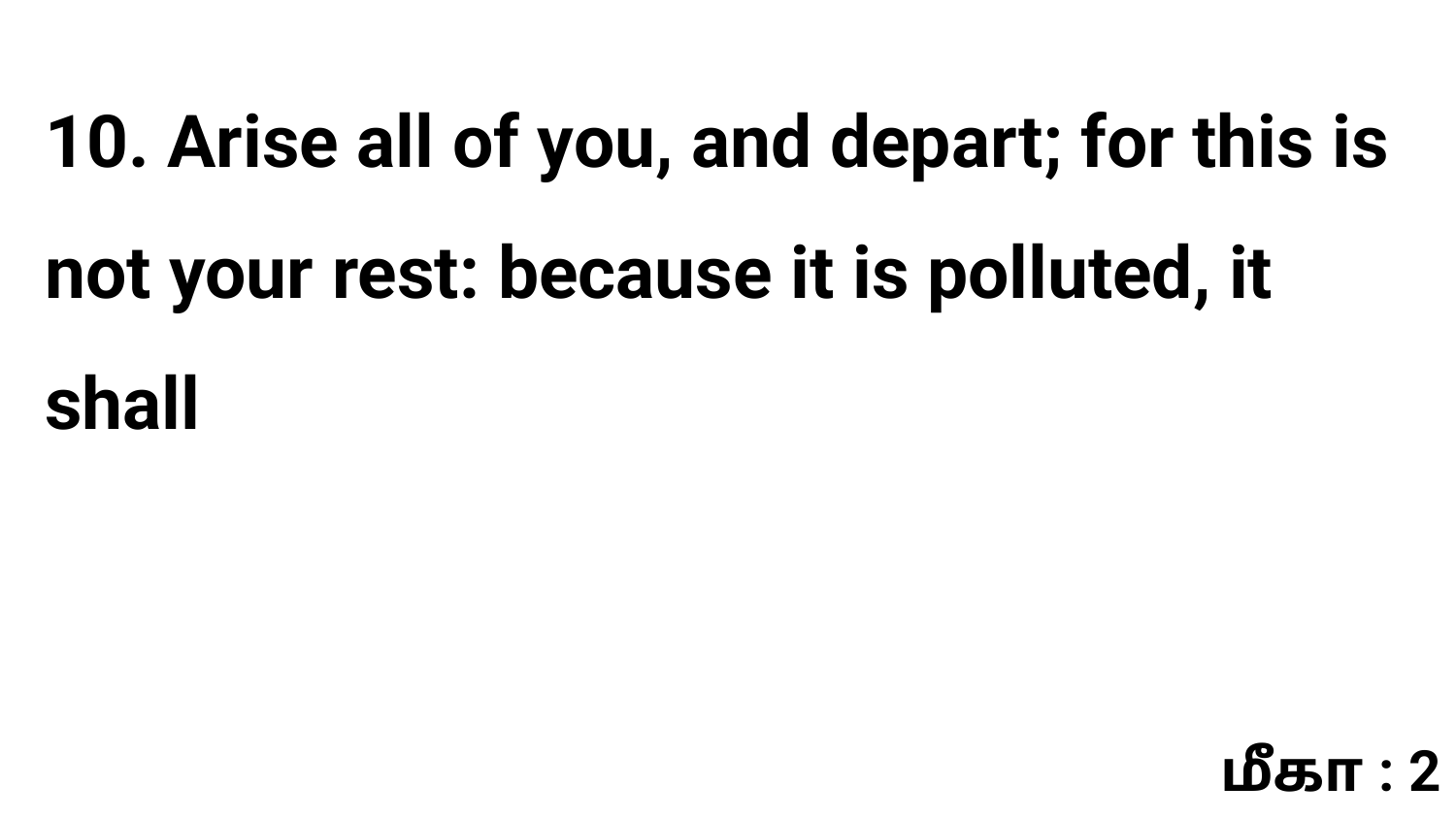

10. Arise all of you, and depart; for this is not your rest: because it is polluted, it shall
மீகா : 2